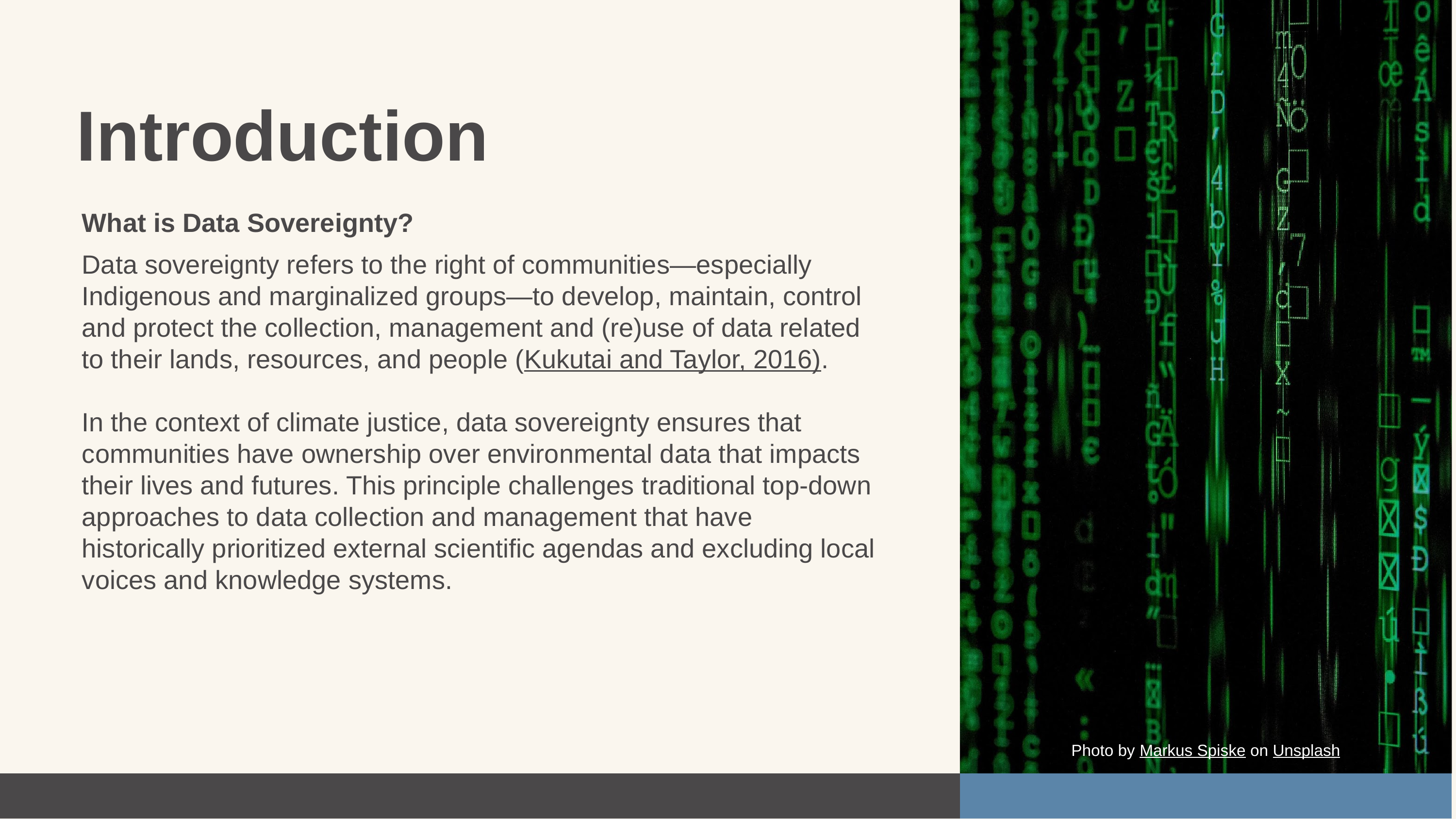

Introduction
What is Data Sovereignty?
Data sovereignty refers to the right of communities—especially Indigenous and marginalized groups—to develop, maintain, control and protect the collection, management and (re)use of data related to their lands, resources, and people (Kukutai and Taylor, 2016).

In the context of climate justice, data sovereignty ensures that communities have ownership over environmental data that impacts their lives and futures. This principle challenges traditional top-down approaches to data collection and management that have historically prioritized external scientific agendas and excluding local voices and knowledge systems.
Photo by Markus Spiske on Unsplash